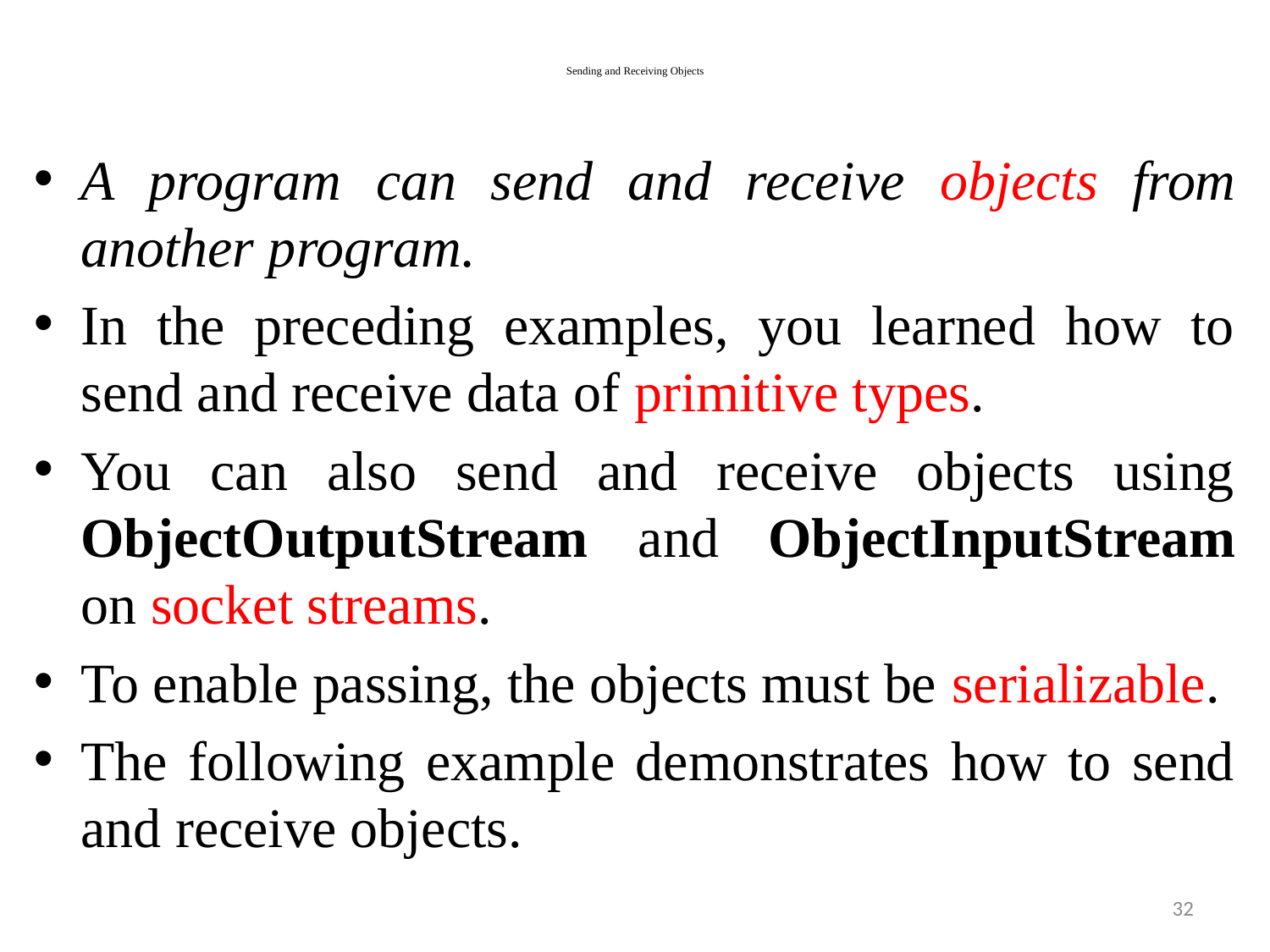

# Sending and Receiving Objects
A program can send and receive objects from another program.
In the preceding examples, you learned how to send and receive data of primitive types.
You can also send and receive objects using ObjectOutputStream and ObjectInputStream
on socket streams.
To enable passing, the objects must be serializable.
The following example demonstrates how to send and receive objects.
32